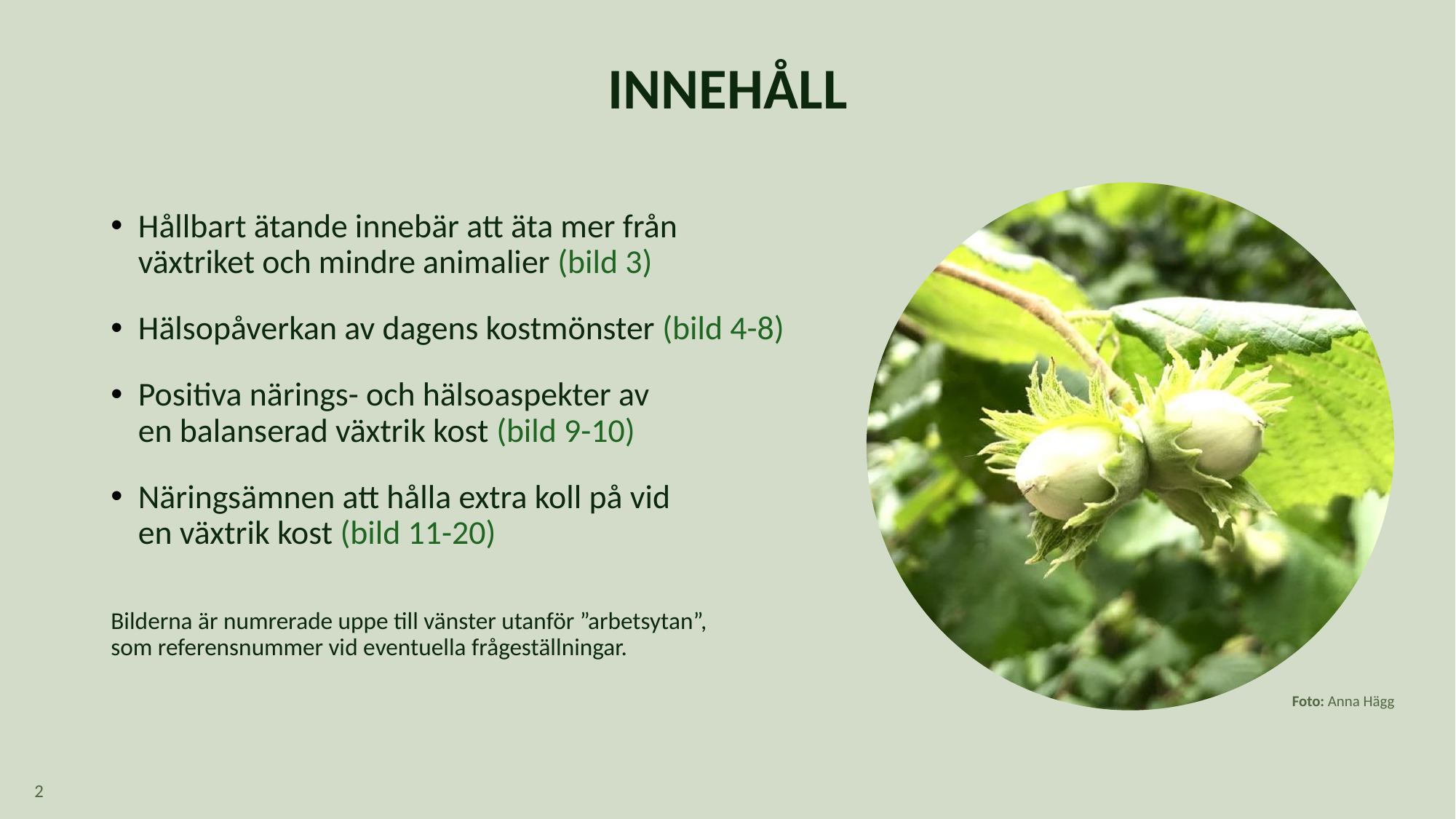

# innehåll

Hållbart ätande innebär att äta mer från
växtriket och mindre animalier (bild 3)
Hälsopåverkan av dagens kostmönster (bild 4-8)
Positiva närings- och hälsoaspekter av
en balanserad växtrik kost (bild 9-10)
Näringsämnen att hålla extra koll på vid
en växtrik kost (bild 11-20)
Bilderna är numrerade uppe till vänster utanför ”arbetsytan”,
som referensnummer vid eventuella frågeställningar.
Foto: Anna Hägg
2